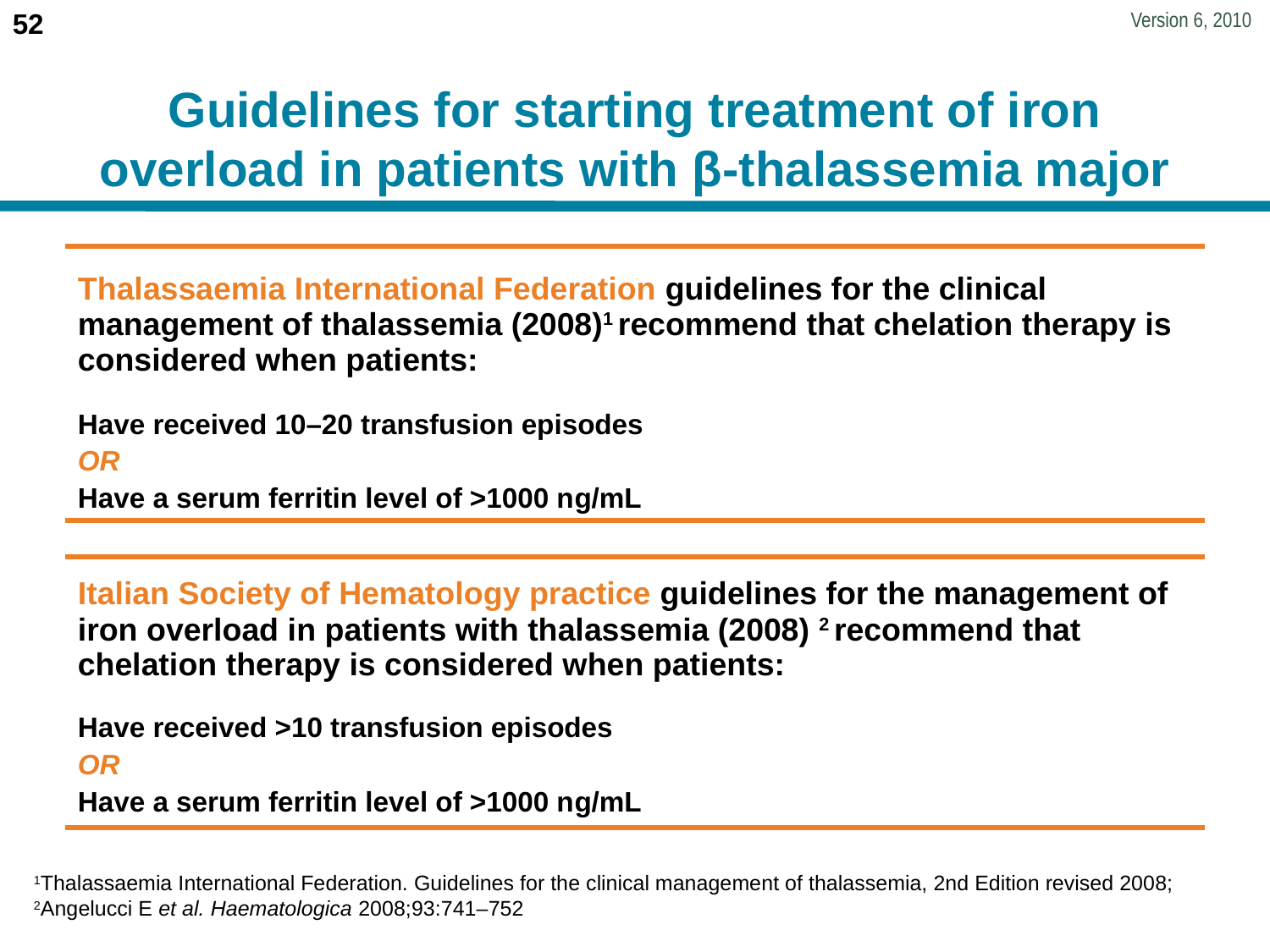

# Guidelines for starting treatment of iron overload in patients with β-thalassemia major
| Thalassaemia International Federation guidelines for the clinical management of thalassemia (2008)1 recommend that chelation therapy is considered when patients: |
| --- |
| Have received 10–20 transfusion episodes OR Have a serum ferritin level of >1000 ng/mL |
| Italian Society of Hematology practice guidelines for the management of iron overload in patients with thalassemia (2008) 2 recommend that chelation therapy is considered when patients: |
| --- |
| Have received >10 transfusion episodes OR Have a serum ferritin level of >1000 ng/mL |
1Thalassaemia International Federation. Guidelines for the clinical management of thalassemia, 2nd Edition revised 2008; 2Angelucci E et al. Haematologica 2008;93:741–752